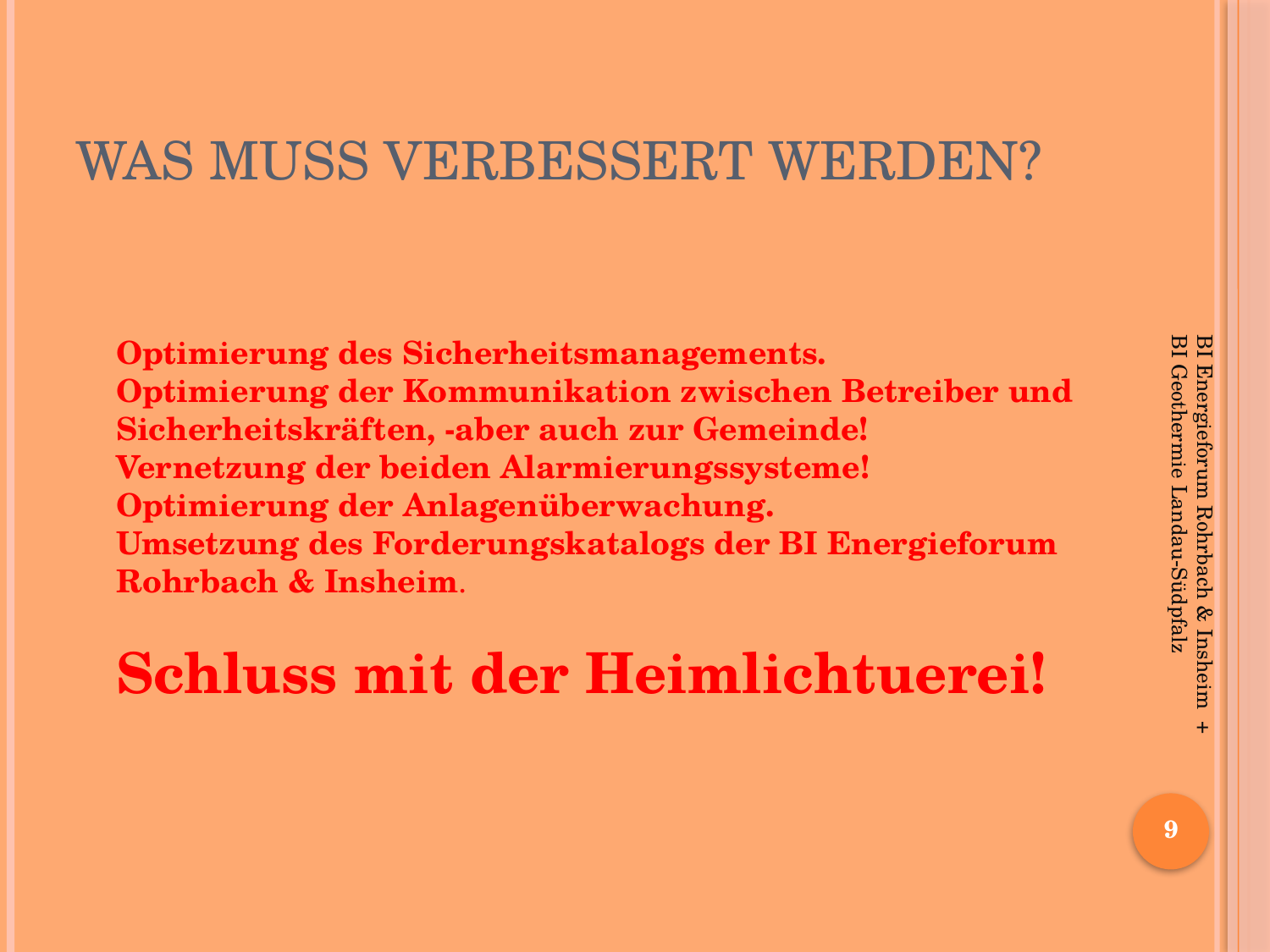

# Was muss verbessert werden?
Optimierung des Sicherheitsmanagements.
Optimierung der Kommunikation zwischen Betreiber und Sicherheitskräften, -aber auch zur Gemeinde!
Vernetzung der beiden Alarmierungssysteme!
Optimierung der Anlagenüberwachung.
Umsetzung des Forderungskatalogs der BI Energieforum Rohrbach & Insheim.

Schluss mit der Heimlichtuerei!

BI Energieforum Rohrbach & Insheim  +   BI Geothermie Landau-Südpfalz
9